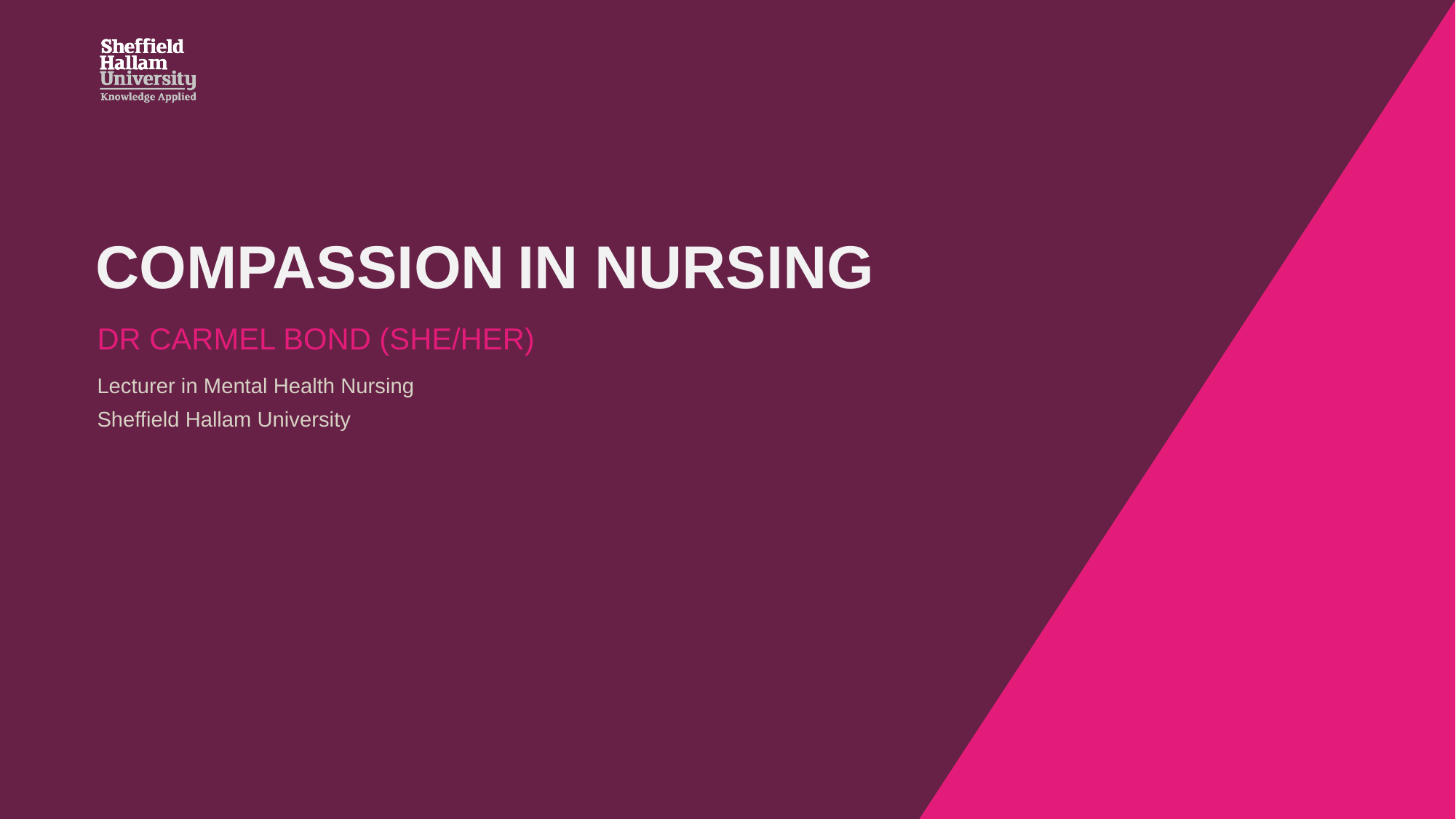

compassion in nursing
Dr Carmel bond (she/her)
Lecturer in Mental Health Nursing
Sheffield Hallam University